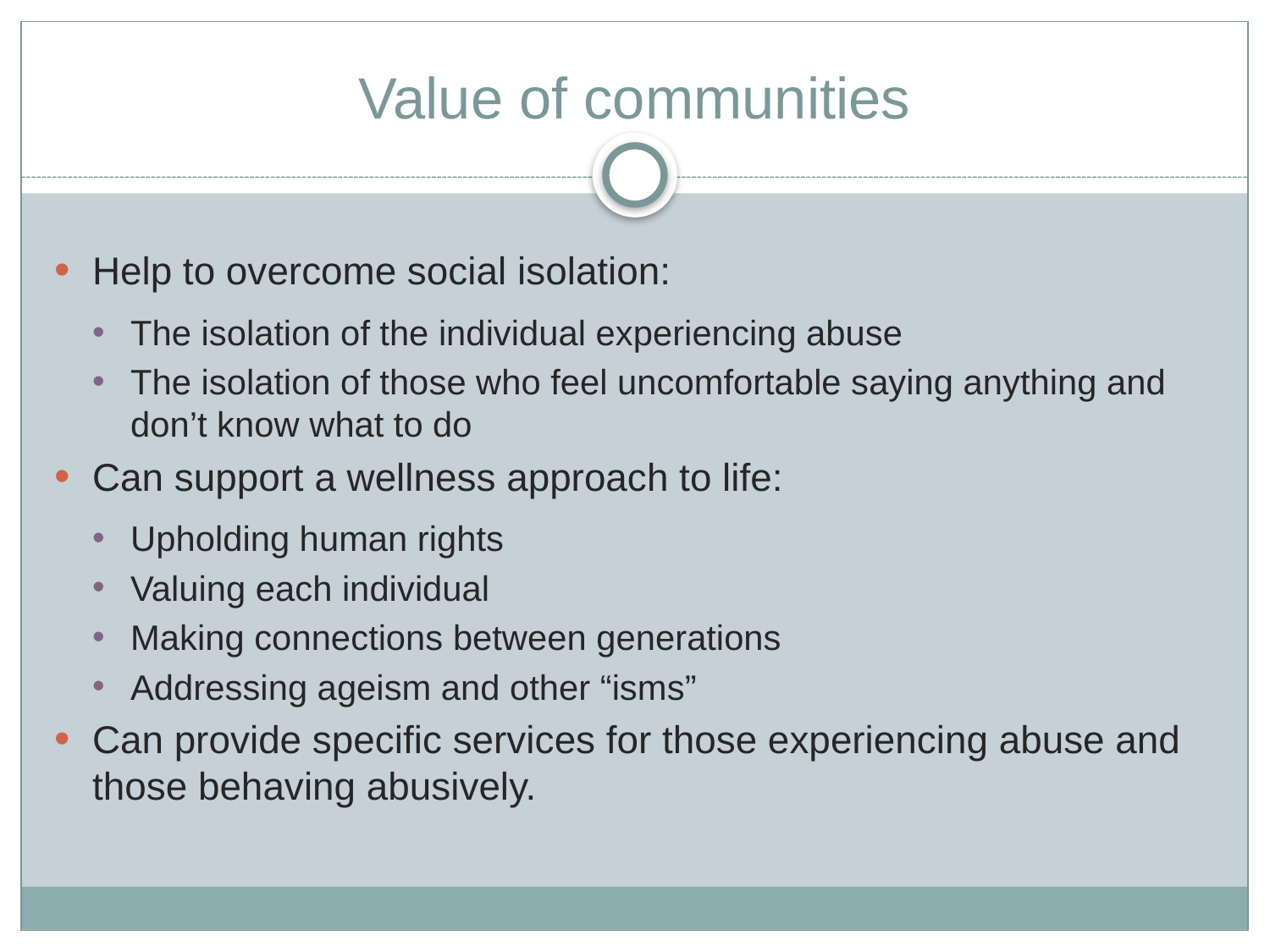

# Value of communities
Help to overcome social isolation:
The isolation of the individual experiencing abuse
The isolation of those who feel uncomfortable saying anything and don’t know what to do
Can support a wellness approach to life:
Upholding human rights
Valuing each individual
Making connections between generations
Addressing ageism and other “isms”
Can provide specific services for those experiencing abuse and those behaving abusively.